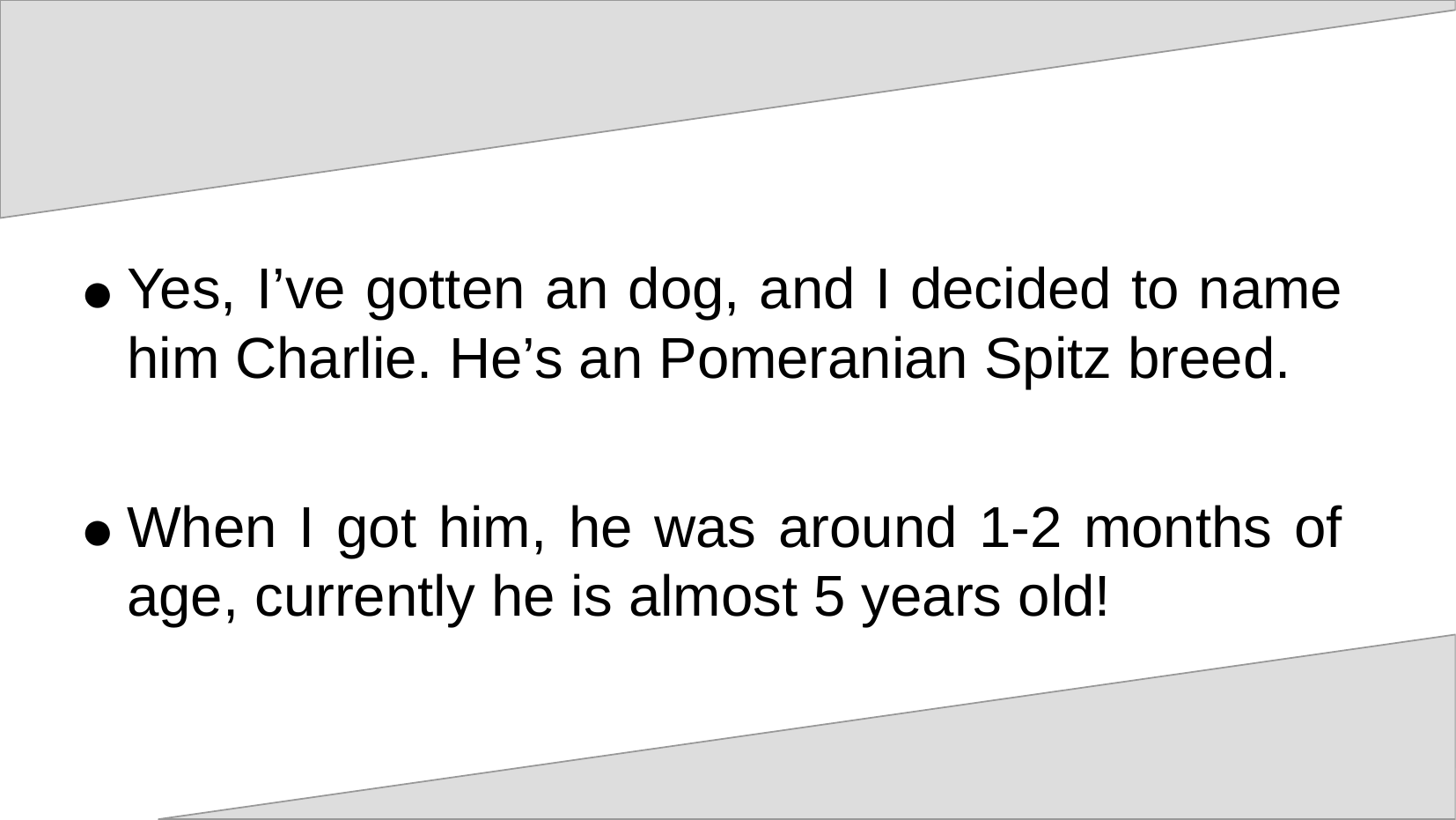

Yes, I’ve gotten an dog, and I decided to name him Charlie. He’s an Pomeranian Spitz breed.

When I got him, he was around 1-2 months of age, currently he is almost 5 years old!